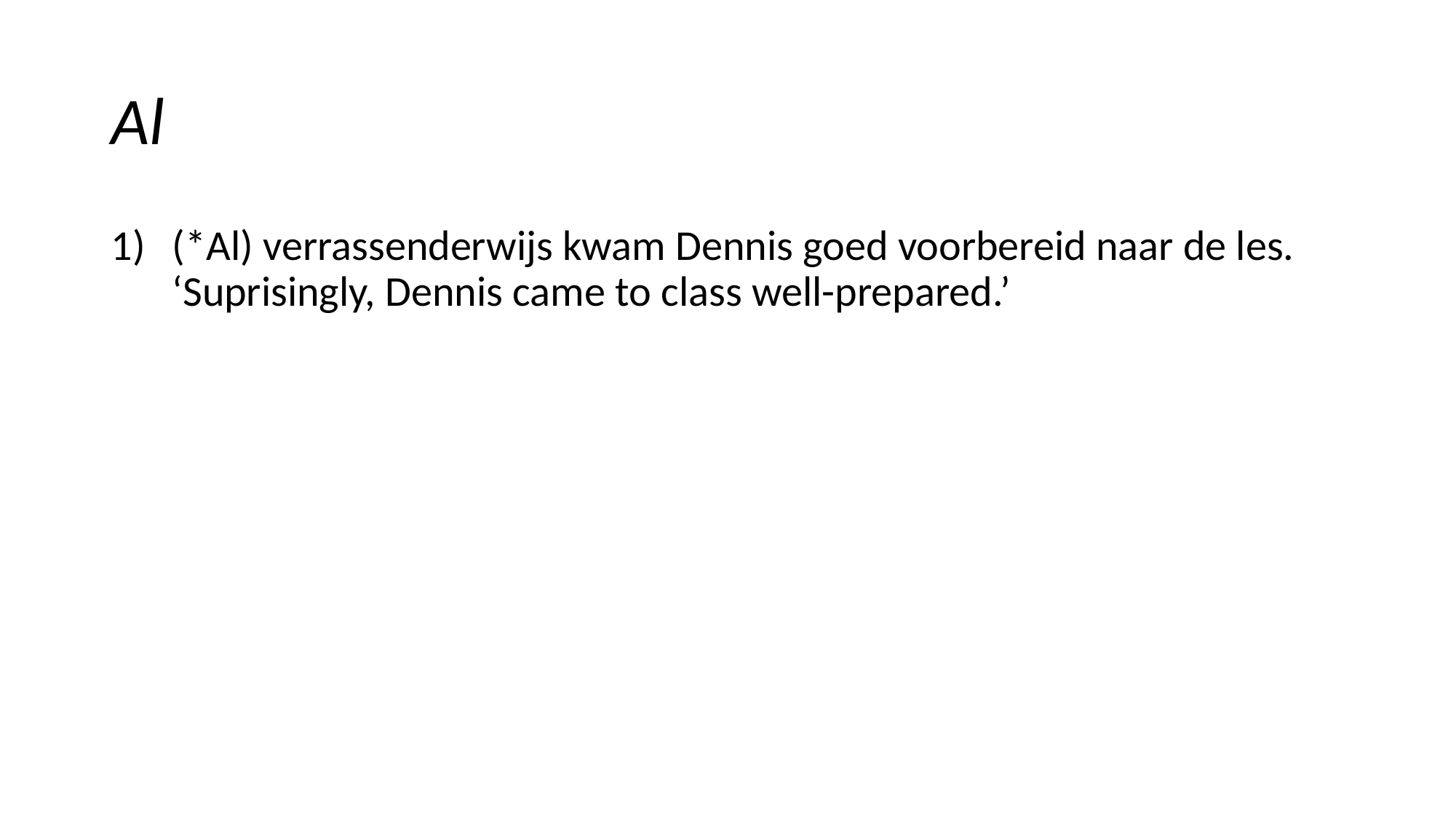

# Al
(*Al) verrassenderwijs kwam Dennis goed voorbereid naar de les.
‘Suprisingly, Dennis came to class well-prepared.’